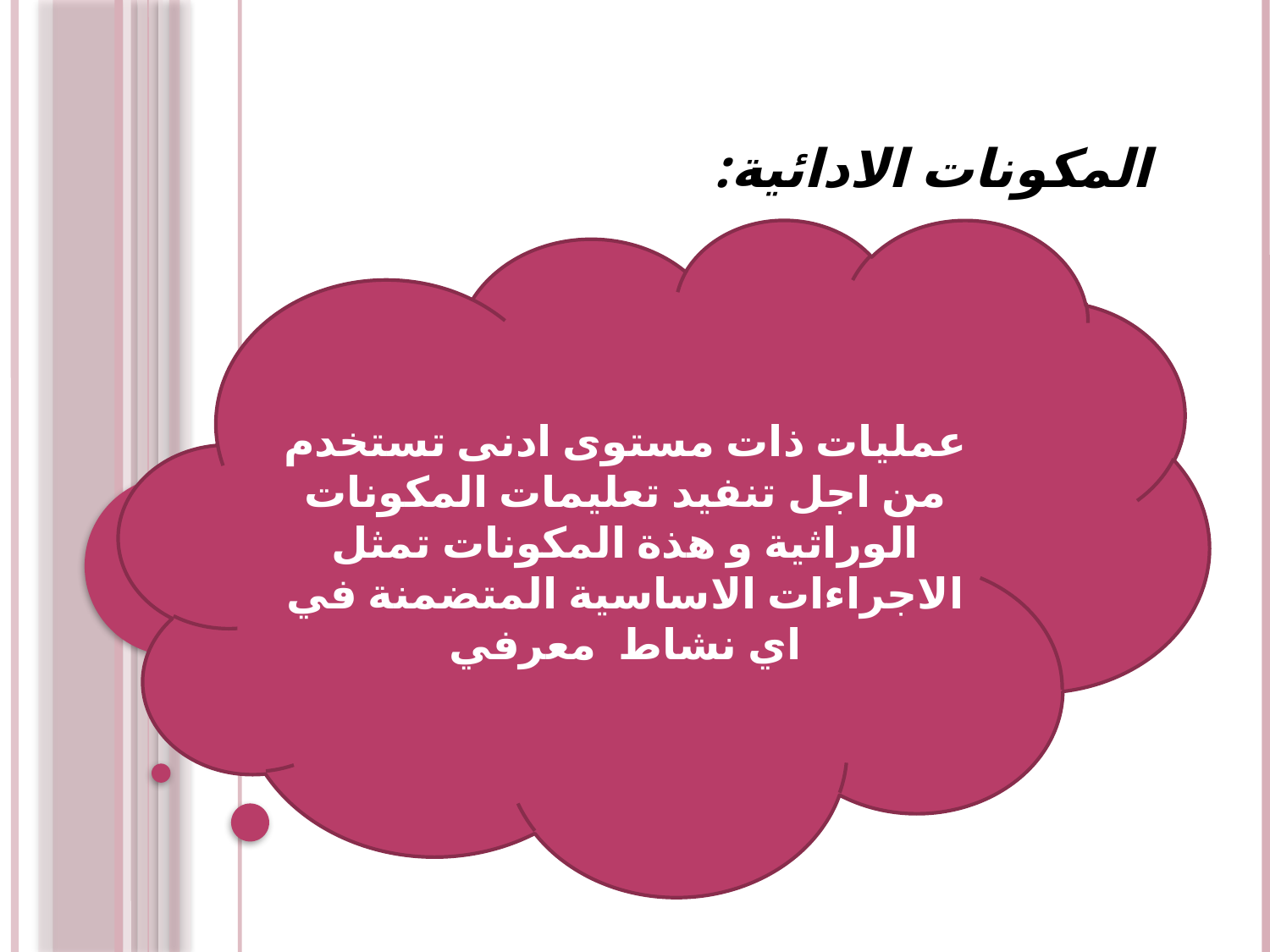

# المكونات الادائية:

عمليات ذات مستوى ادنى تستخدم من اجل تنفيد تعليمات المكونات الوراثية و هذة المكونات تمثل الاجراءات الاساسية المتضمنة في اي نشاط  معرفي